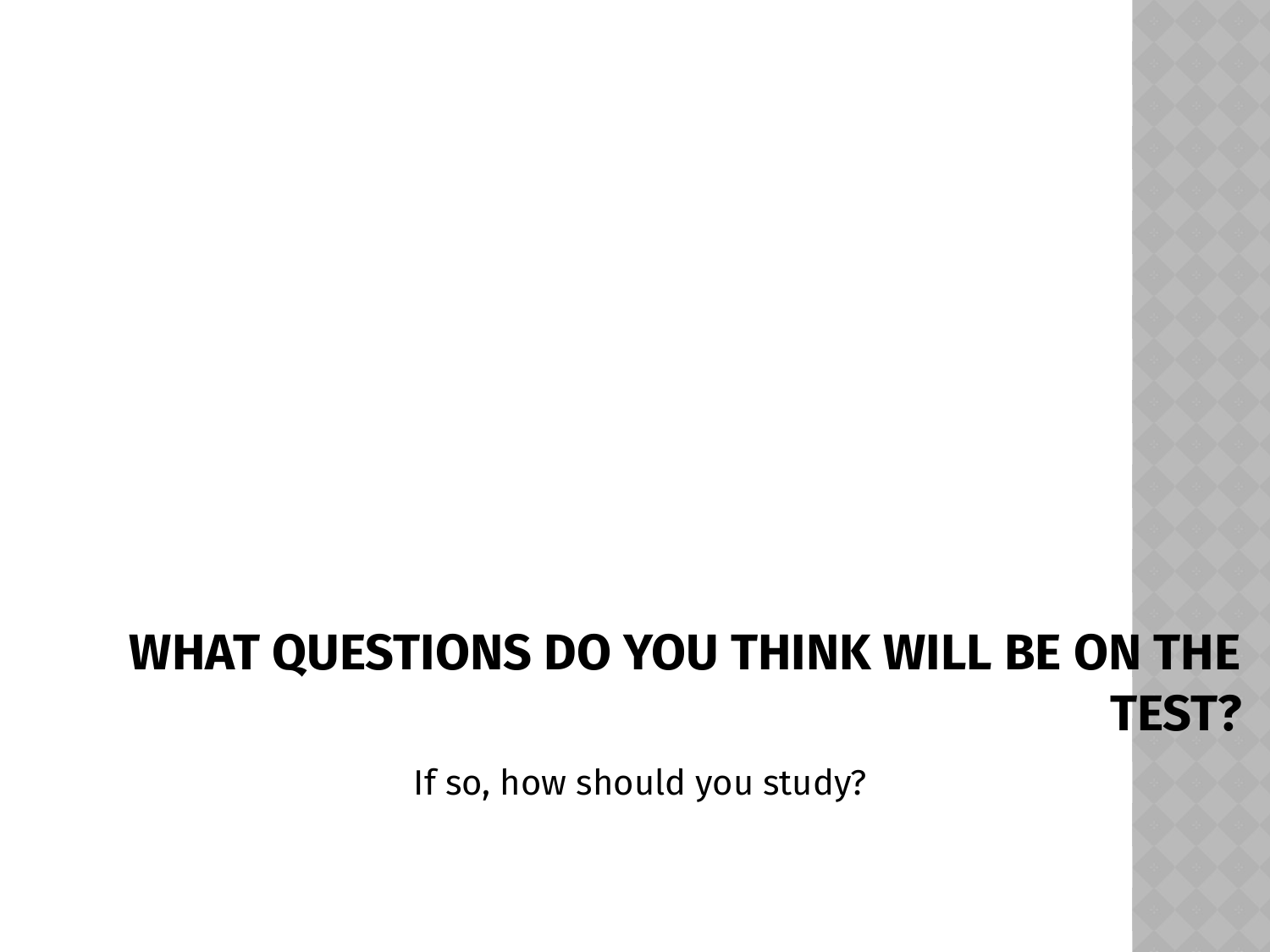

# What questions do you think will be on the test?
If so, how should you study?